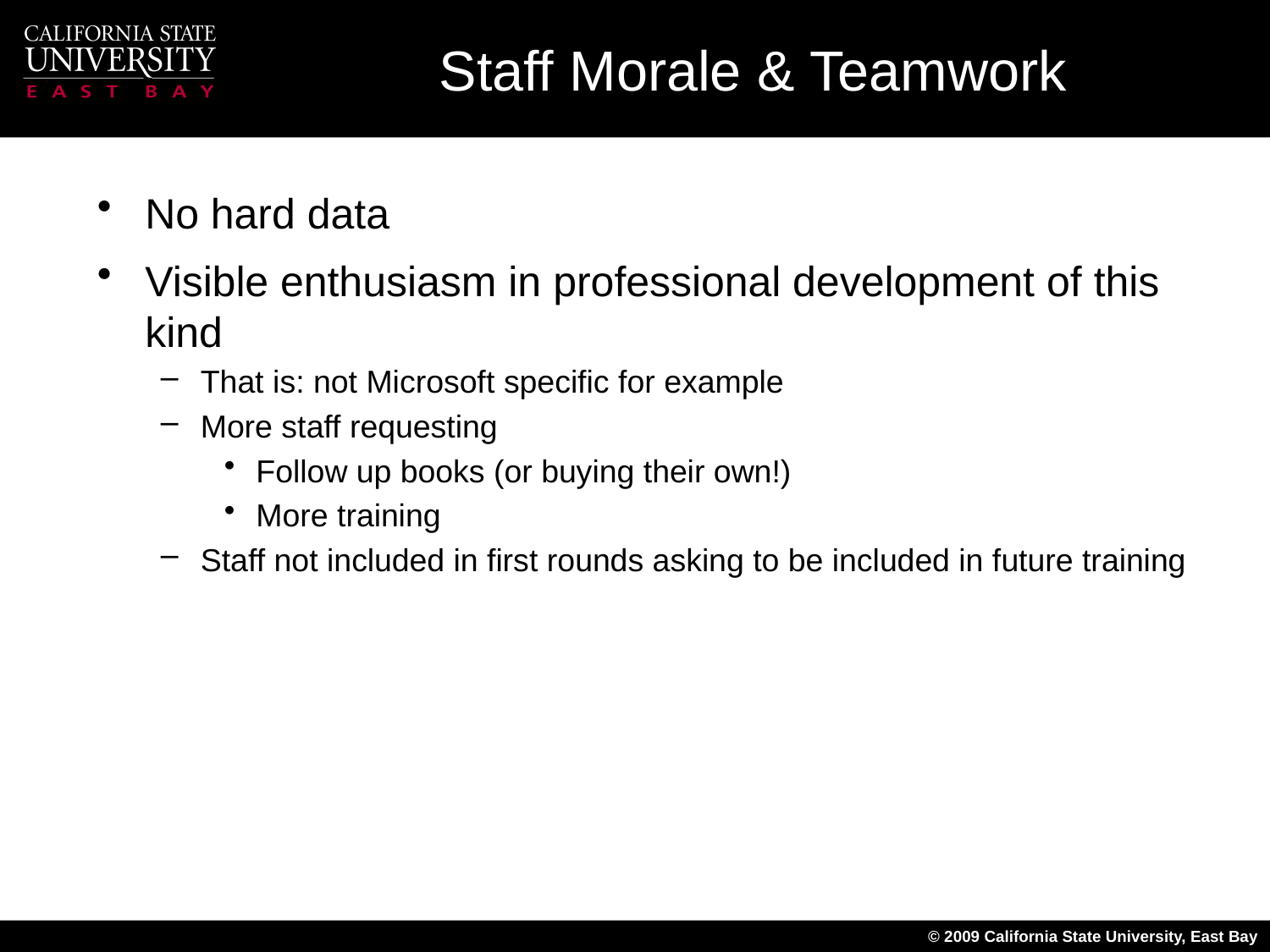

# Staff Morale & Teamwork
No hard data
Visible enthusiasm in professional development of this kind
That is: not Microsoft specific for example
More staff requesting
Follow up books (or buying their own!)
More training
Staff not included in first rounds asking to be included in future training